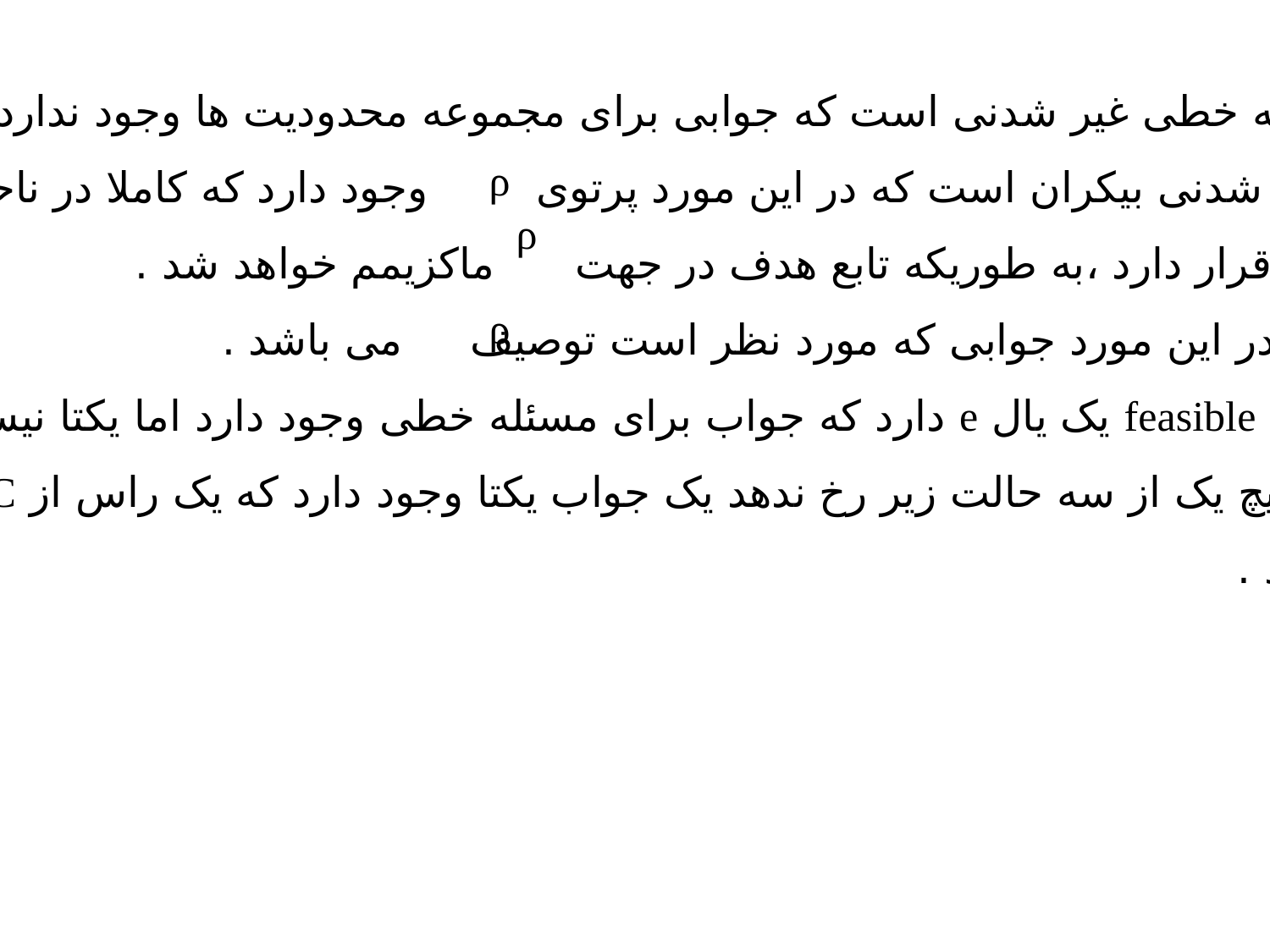

مسئله خطی غیر شدنی است که جوابی برای مجموعه محدودیت ها وجود ندارد .
ناحیه شدنی بیکران است که در این مورد پرتوی        وجود دارد که کاملا در ناحیه
feasible قرار دارد ،به طوریکه تابع هدف در جهت      ماکزیمم خواهد شد .
بنابراین در این مورد جوابی که مورد نظر است توصیف     می باشد .
iii. ناحیه feasible یک یال e دارد که جواب برای مسئله خطی وجود دارد اما یکتا نیست .
Iv اگر هیچ یک از سه حالت زیر رخ ندهد یک جواب یکتا وجود دارد که یک راس از C
می باشد .

ρ
ρ
ρ